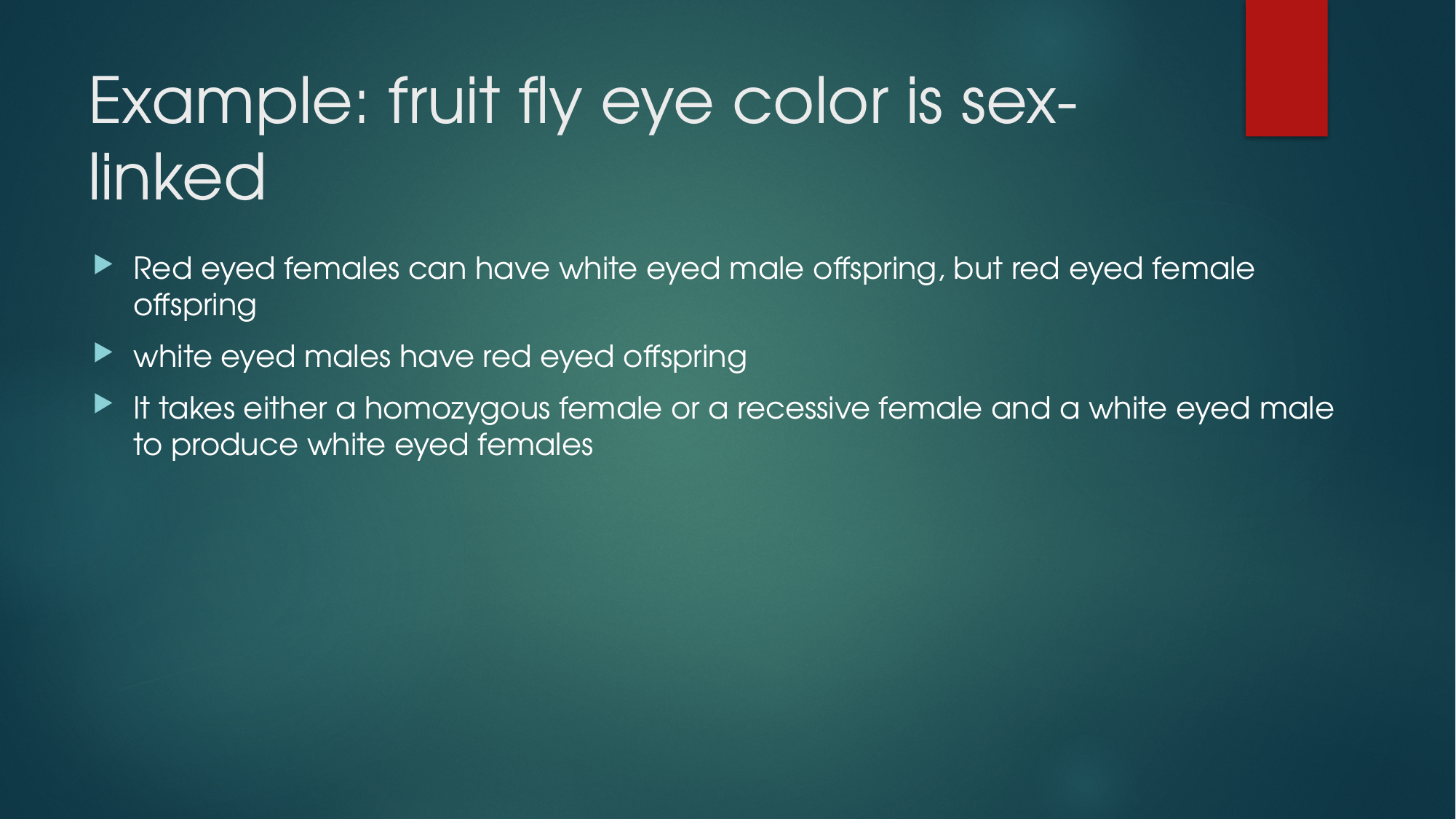

# Example: fruit fly eye color is sex-linked
Red eyed females can have white eyed male offspring, but red eyed female offspring
white eyed males have red eyed offspring
It takes either a homozygous female or a recessive female and a white eyed male to produce white eyed females